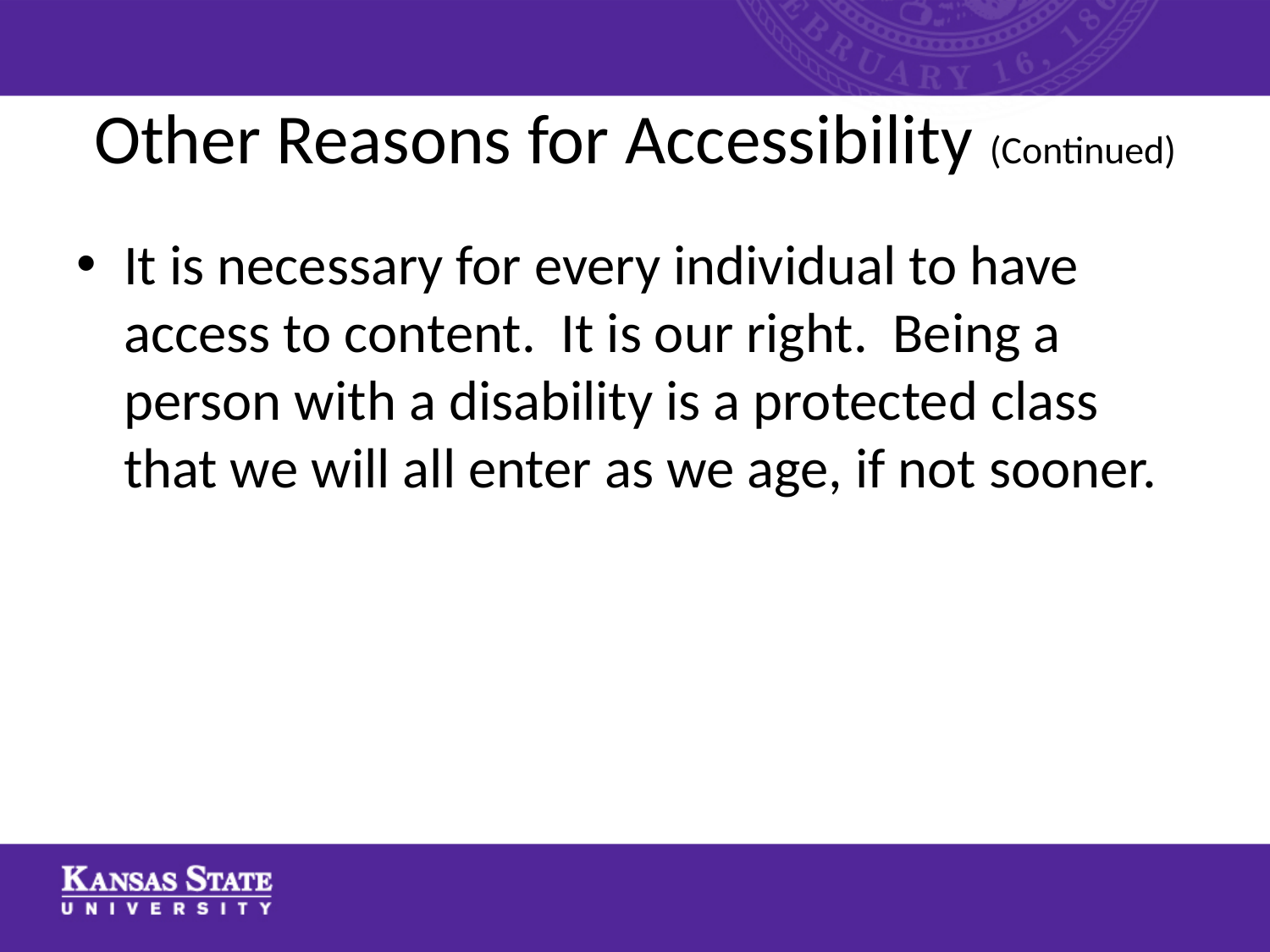

# Other Reasons for Accessibility (Continued)
It is necessary for every individual to have access to content.  It is our right.  Being a person with a disability is a protected class that we will all enter as we age, if not sooner.